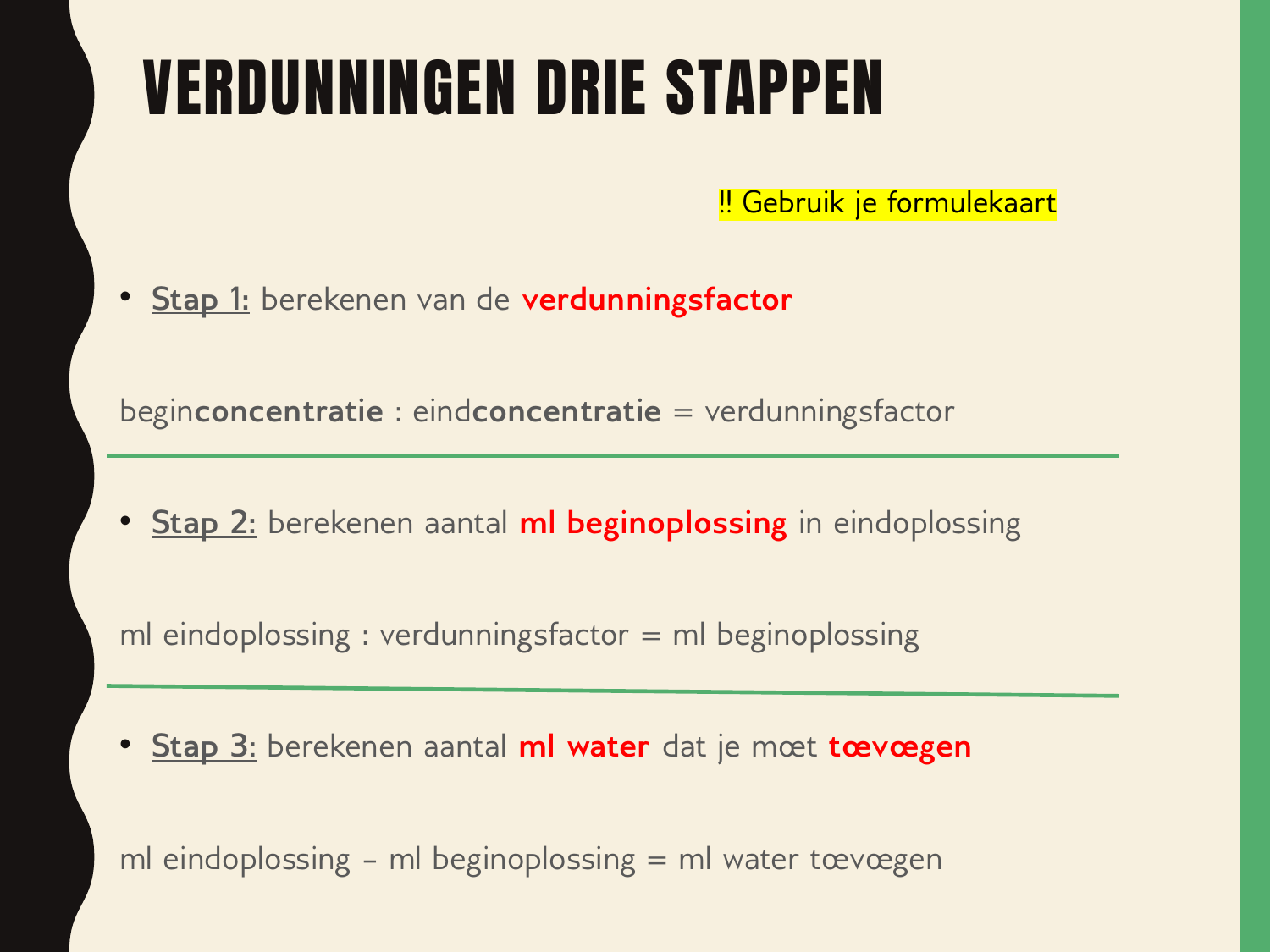

# Verdunningen Drie stappen
!! Gebruik je formulekaart
Stap 1: berekenen van de verdunningsfactor

beginconcentratie : eindconcentratie = verdunningsfactor

Stap 2: berekenen aantal ml beginoplossing in eindoplossing

ml eindoplossing : verdunningsfactor = ml beginoplossing

Stap 3: berekenen aantal ml water dat je moet toevoegen

ml eindoplossing – ml beginoplossing = ml water toevoegen